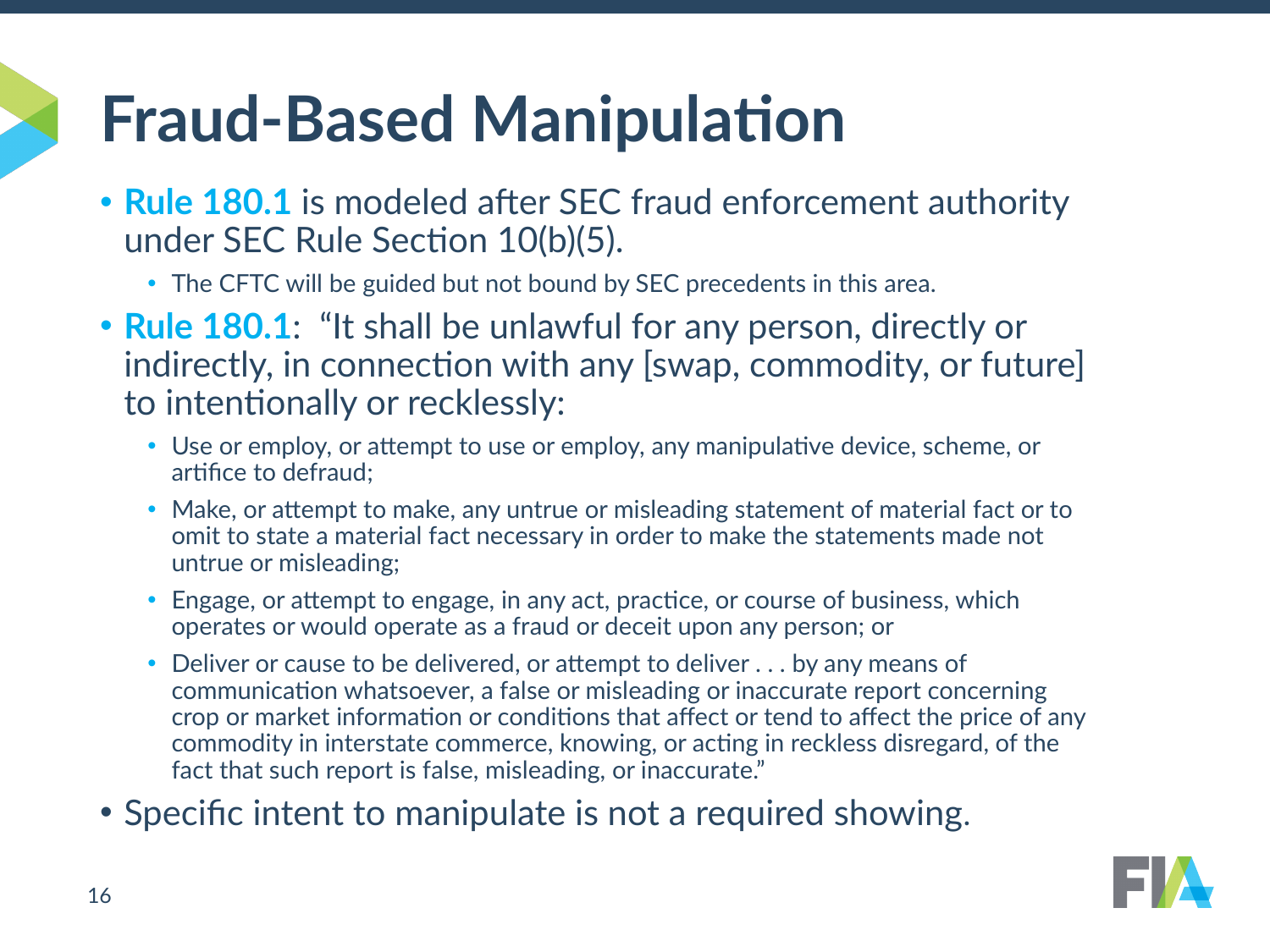

# Fraud-Based Manipulation
Rule 180.1 is modeled after SEC fraud enforcement authority under SEC Rule Section 10(b)(5).
The CFTC will be guided but not bound by SEC precedents in this area.
Rule 180.1:  “It shall be unlawful for any person, directly or indirectly, in connection with any [swap, commodity, or future] to intentionally or recklessly:
Use or employ, or attempt to use or employ, any manipulative device, scheme, or artifice to defraud;
Make, or attempt to make, any untrue or misleading statement of material fact or to omit to state a material fact necessary in order to make the statements made not untrue or misleading;
Engage, or attempt to engage, in any act, practice, or course of business, which operates or would operate as a fraud or deceit upon any person; or
Deliver or cause to be delivered, or attempt to deliver . . . by any means of communication whatsoever, a false or misleading or inaccurate report concerning crop or market information or conditions that affect or tend to affect the price of any commodity in interstate commerce, knowing, or acting in reckless disregard, of the fact that such report is false, misleading, or inaccurate.”
Specific intent to manipulate is not a required showing.